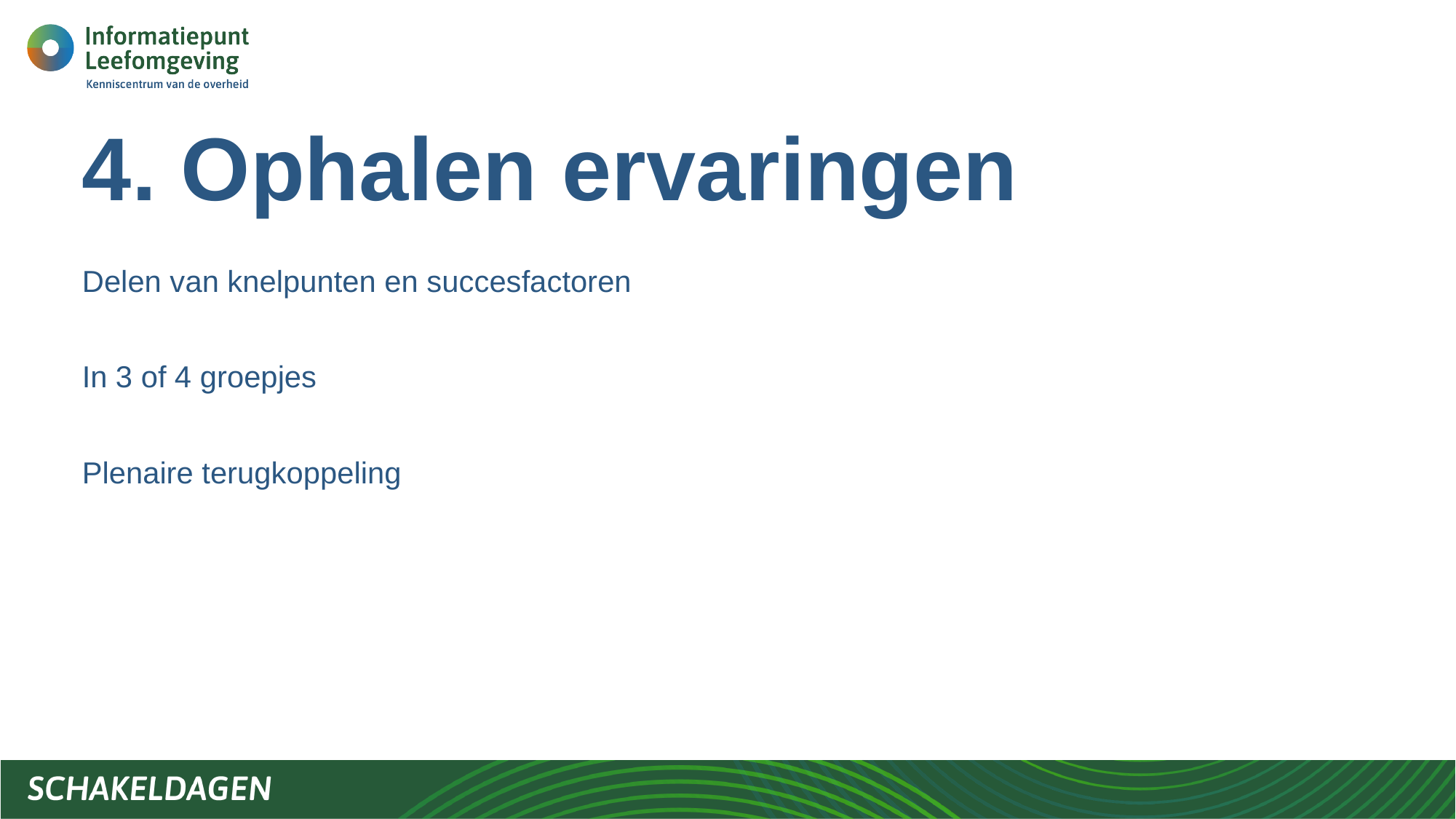

# 4. Ophalen ervaringen
Delen van knelpunten en succesfactoren

In 3 of 4 groepjes

Plenaire terugkoppeling